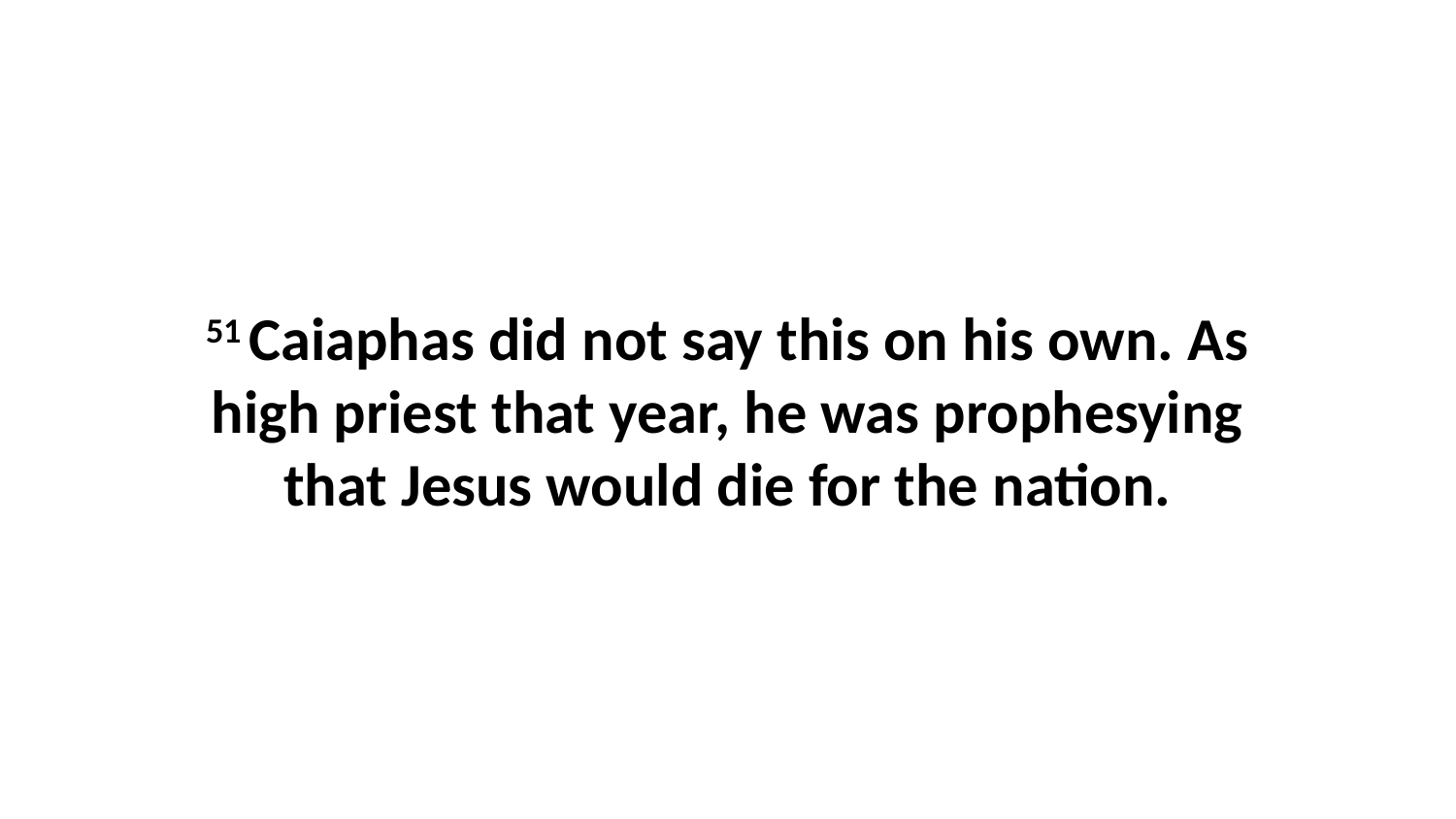

51 Caiaphas did not say this on his own. As high priest that year, he was prophesying that Jesus would die for the nation.